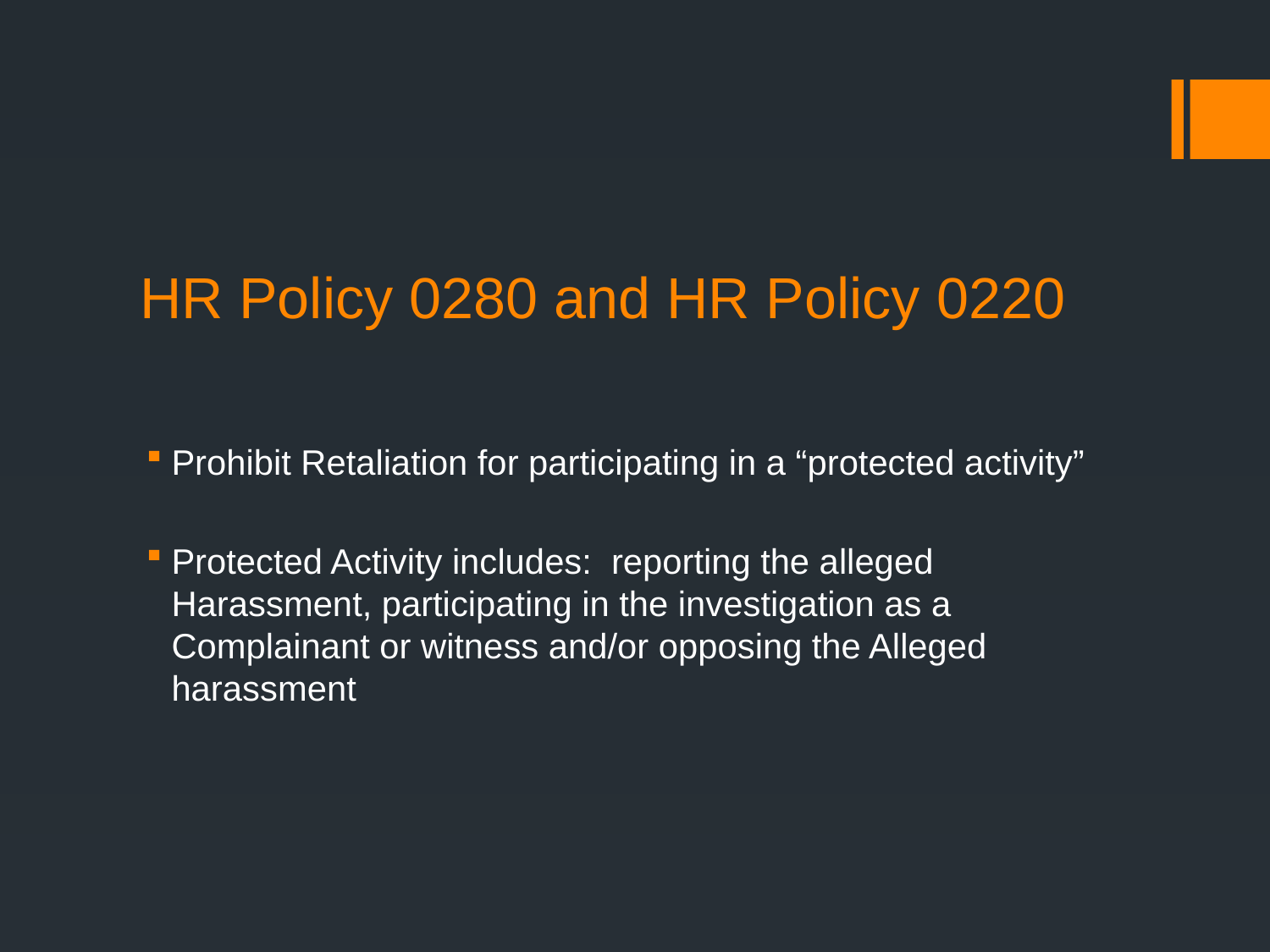

# HR Policy 0280 and HR Policy 0220
Prohibit Retaliation for participating in a “protected activity”

Protected Activity includes:  reporting the alleged Harassment, participating in the investigation as a Complainant or witness and/or opposing the Alleged harassment